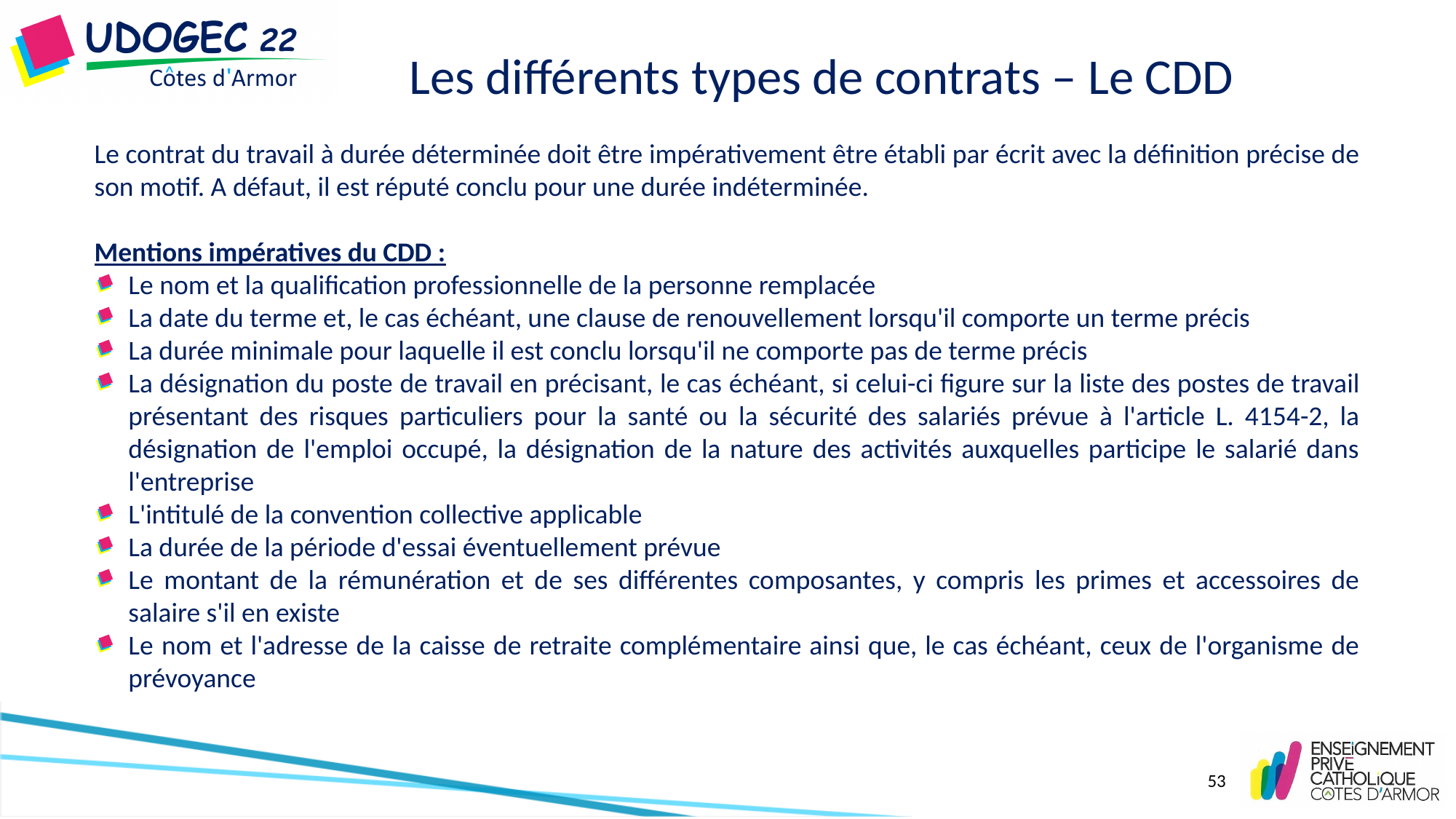

# Les différents types de contrats – Le CDD
Le contrat du travail à durée déterminée doit être impérativement être établi par écrit avec la définition précise de son motif. A défaut, il est réputé conclu pour une durée indéterminée.

Mentions impératives du CDD :
Le nom et la qualification professionnelle de la personne remplacée
La date du terme et, le cas échéant, une clause de renouvellement lorsqu'il comporte un terme précis
La durée minimale pour laquelle il est conclu lorsqu'il ne comporte pas de terme précis
La désignation du poste de travail en précisant, le cas échéant, si celui-ci figure sur la liste des postes de travail présentant des risques particuliers pour la santé ou la sécurité des salariés prévue à l'article L. 4154-2, la désignation de l'emploi occupé, la désignation de la nature des activités auxquelles participe le salarié dans l'entreprise
L'intitulé de la convention collective applicable
La durée de la période d'essai éventuellement prévue
Le montant de la rémunération et de ses différentes composantes, y compris les primes et accessoires de salaire s'il en existe
Le nom et l'adresse de la caisse de retraite complémentaire ainsi que, le cas échéant, ceux de l'organisme de prévoyance

53